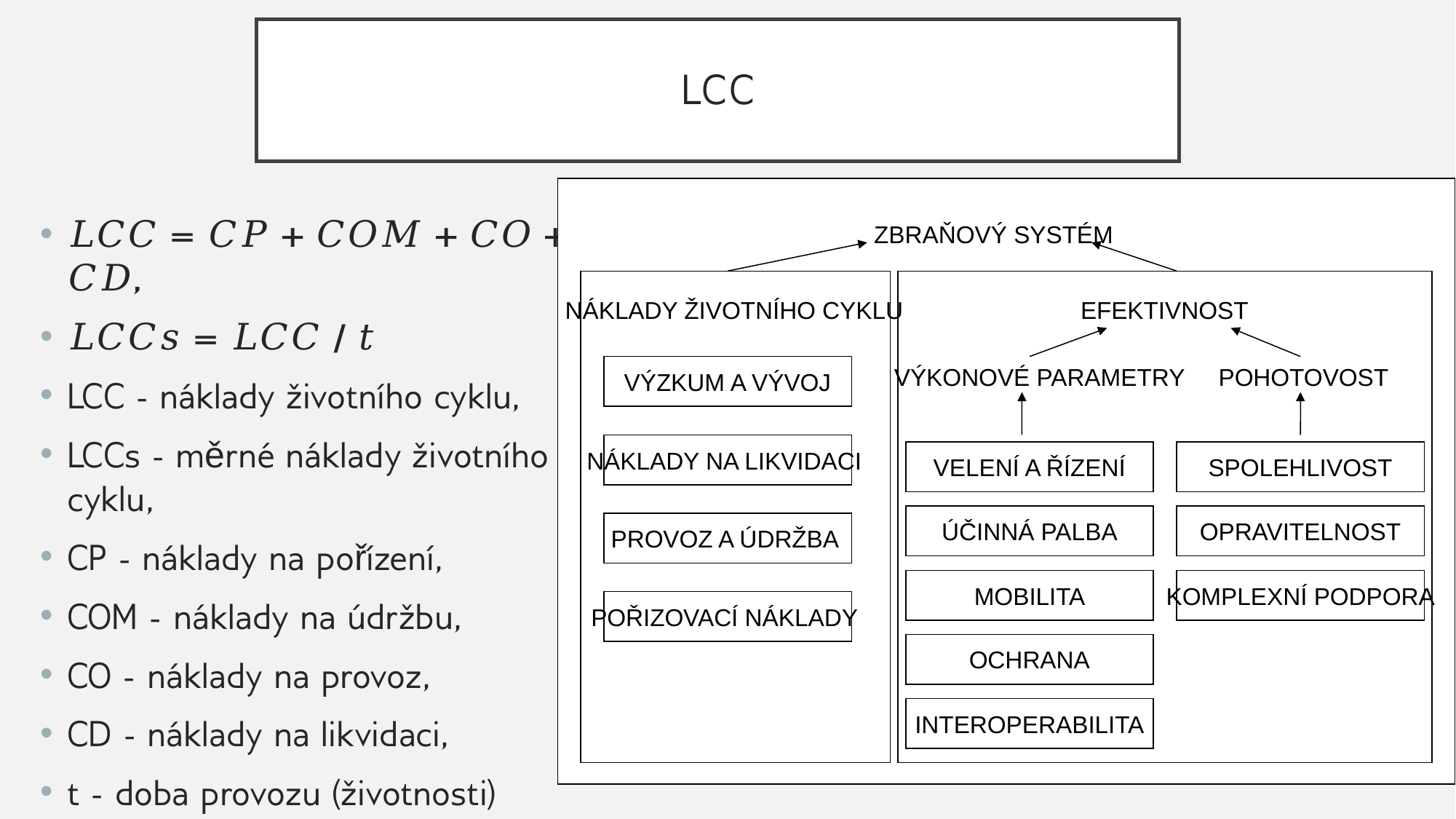

# LCC

ZBRAŇOVÝ SYSTÉM

NÁKLADY ŽIVOTNÍHO CYKLU
EFEKTIVNOST

VÝZKUM A VÝVOJ

VÝKONOVÉ PARAMETRY
POHOTOVOST

NÁKLADY NA LIKVIDACI
VELENÍ A ŘÍZENÍ
SPOLEHLIVOST
ÚČINNÁ PALBA
OPRAVITELNOST
PROVOZ A ÚDRŽBA
MOBILITA
KOMPLEXNÍ PODPORA
POŘIZOVACÍ NÁKLADY
OCHRANA
INTEROPERABILITA
𝐿𝐶𝐶 = 𝐶𝑃 + 𝐶𝑂𝑀 + 𝐶𝑂 + 𝐶𝐷,
𝐿𝐶𝐶𝑠 = 𝐿𝐶𝐶 / 𝑡
LCC - náklady životního cyklu,
LCCs - měrné náklady životního cyklu,
CP - náklady na pořízení,
COM - náklady na údržbu,
CO - náklady na provoz,
CD - náklady na likvidaci,
t - doba provozu (životnosti) vozidla.